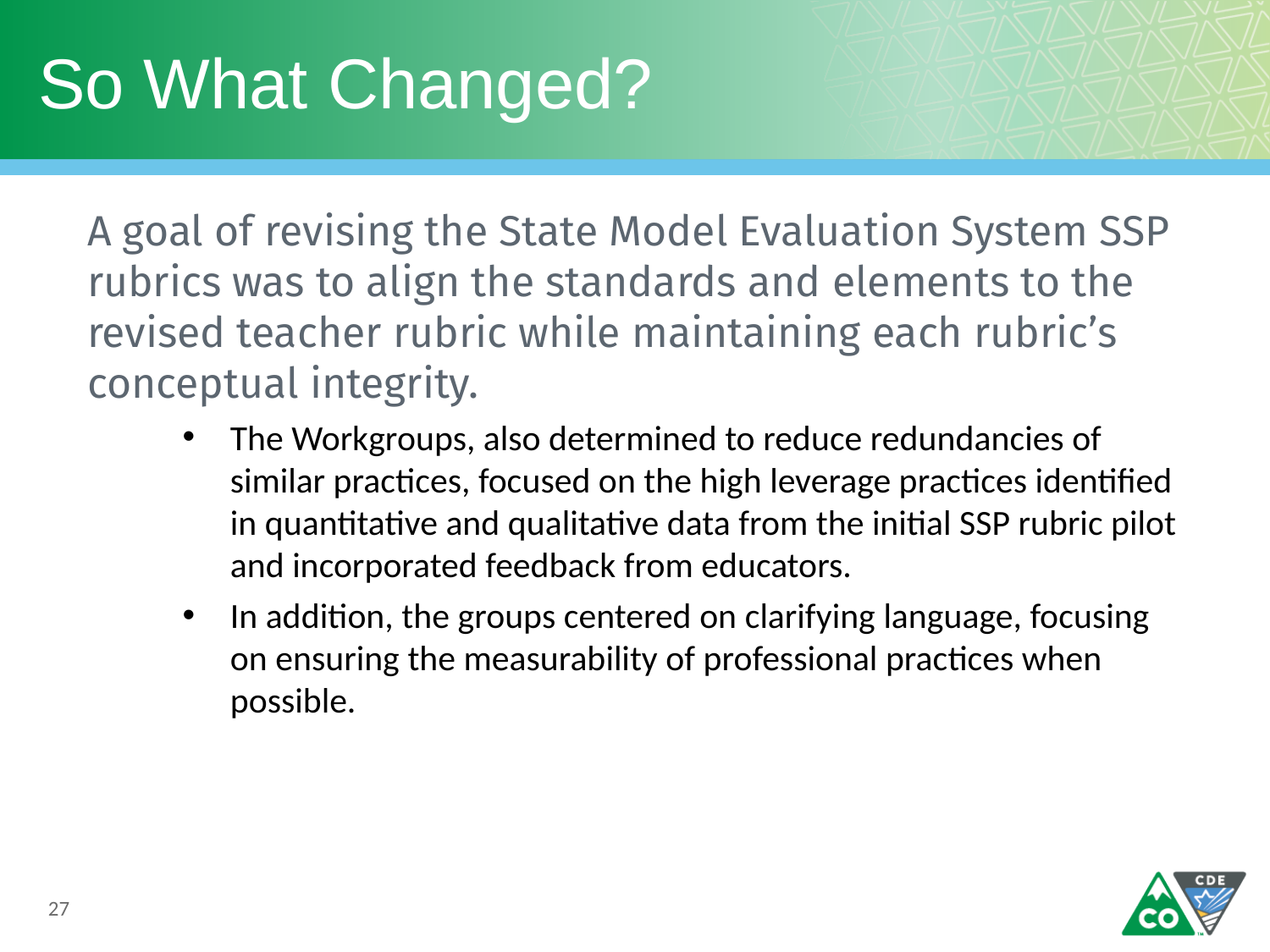

# So What Changed?
A goal of revising the State Model Evaluation System SSP rubrics was to align the standards and elements to the revised teacher rubric while maintaining each rubric’s conceptual integrity.
The Workgroups, also determined to reduce redundancies of similar practices, focused on the high leverage practices identified in quantitative and qualitative data from the initial SSP rubric pilot and incorporated feedback from educators.
In addition, the groups centered on clarifying language, focusing on ensuring the measurability of professional practices when possible.

27